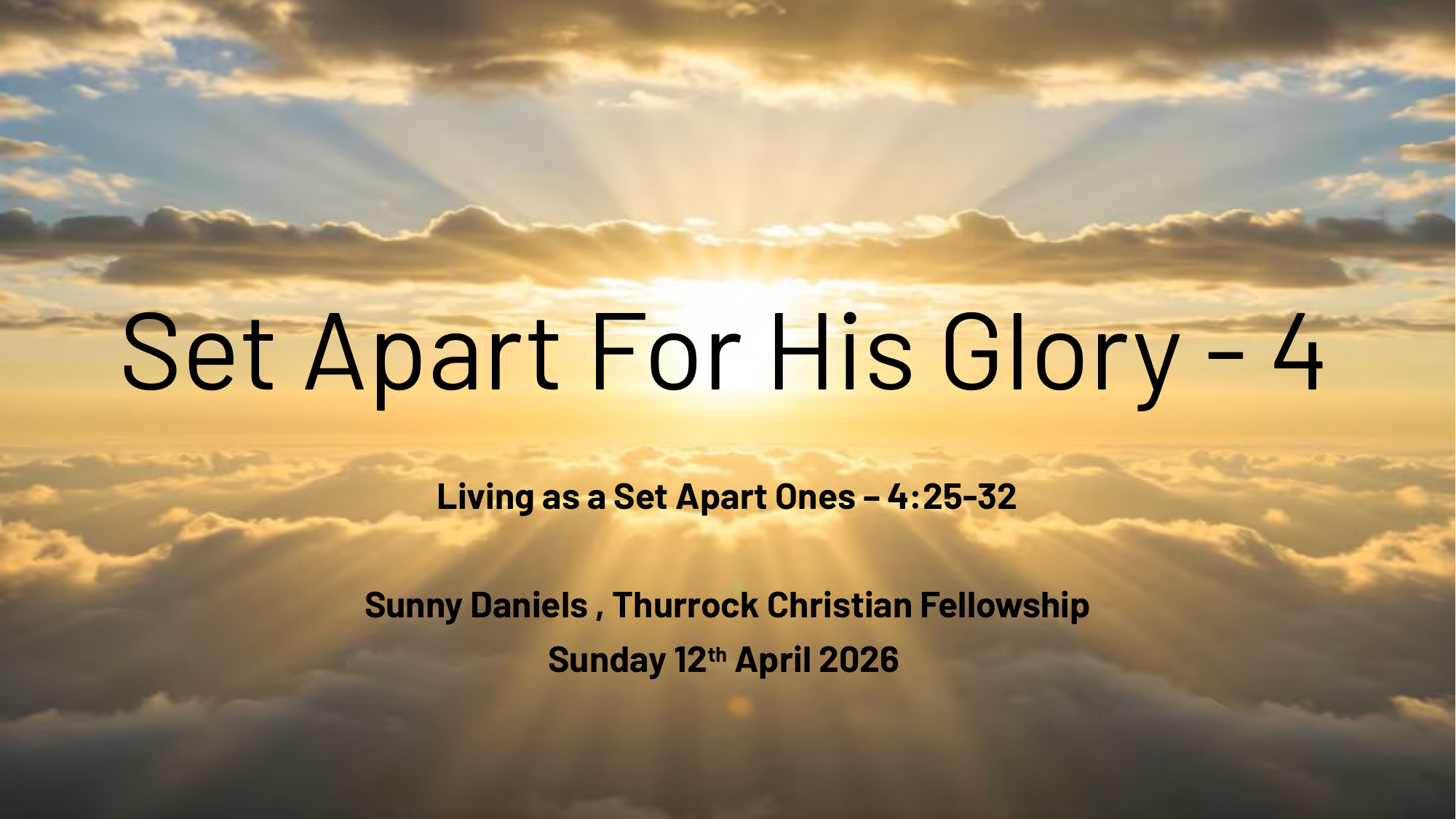

# Set Apart For His Glory - 4
Living as a Set Apart Ones – 4:25-32

Sunny Daniels , Thurrock Christian Fellowship
Sunday 12th April 2026